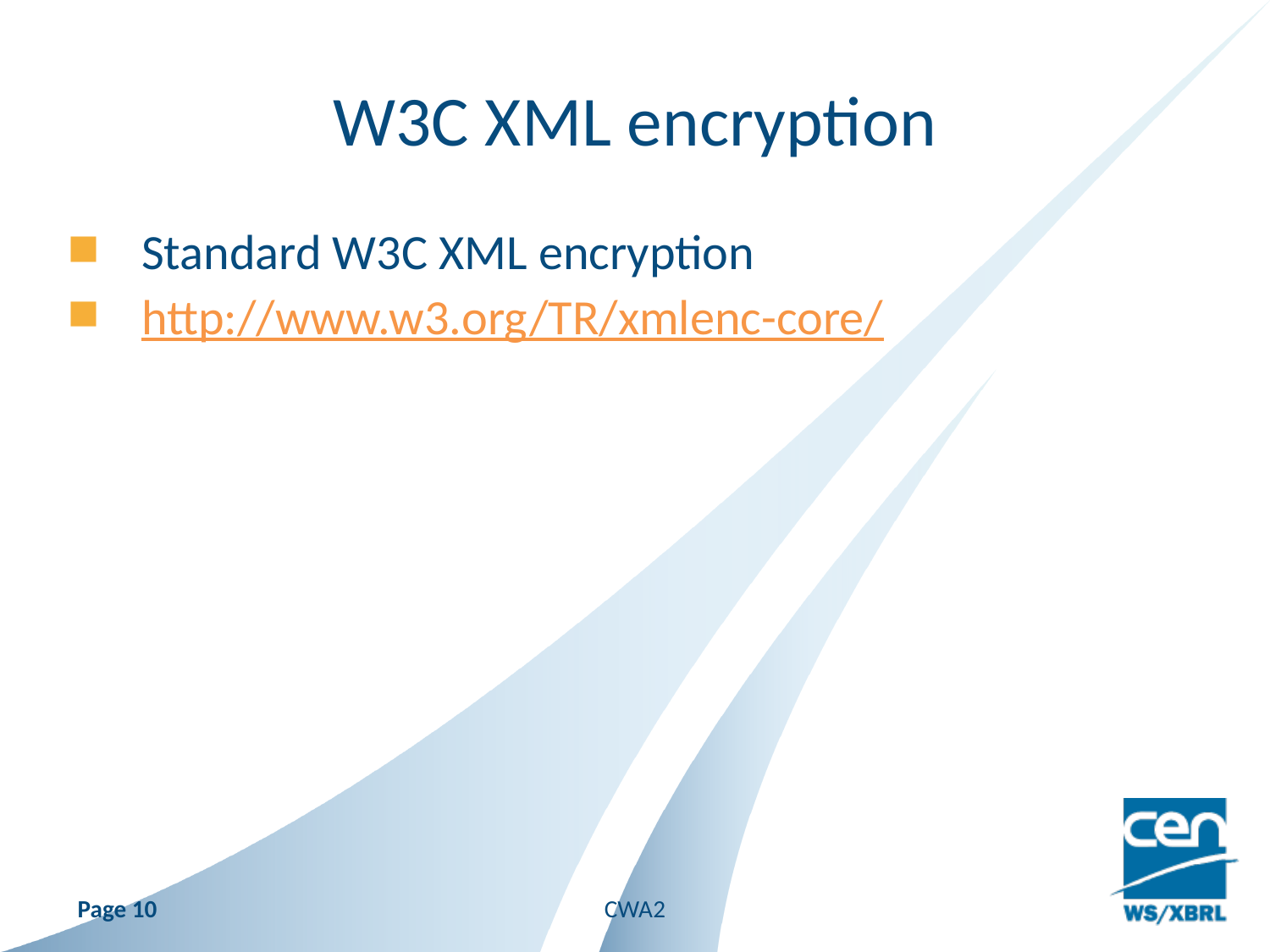

W3C XML encryption
Standard W3C XML encryption
http://www.w3.org/TR/xmlenc-core/

Page 10
CWA2